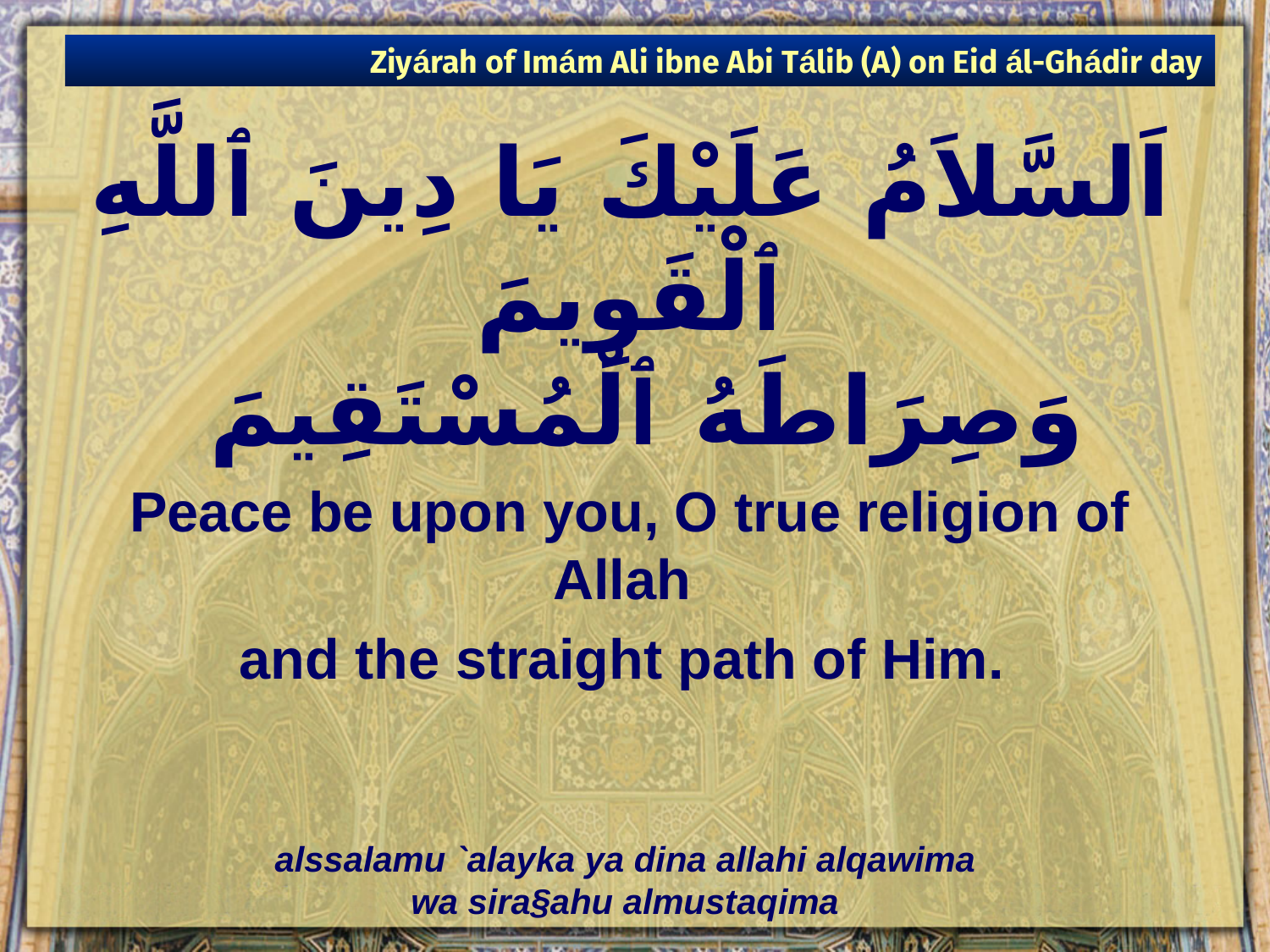

Ziyárah of Imám Ali ibne Abi Tálib (A) on Eid ál-Ghádir day
# اَلسَّلاَمُ عَلَيْكَ يَا دِينَ ٱللَّهِ ٱلْقَوِيمَ وَصِرَاطَهُ ٱلْمُسْتَقِيمَ
Peace be upon you, O true religion of Allah
and the straight path of Him.
alssalamu `alayka ya dina allahi alqawima
wa sira§ahu almustaqima